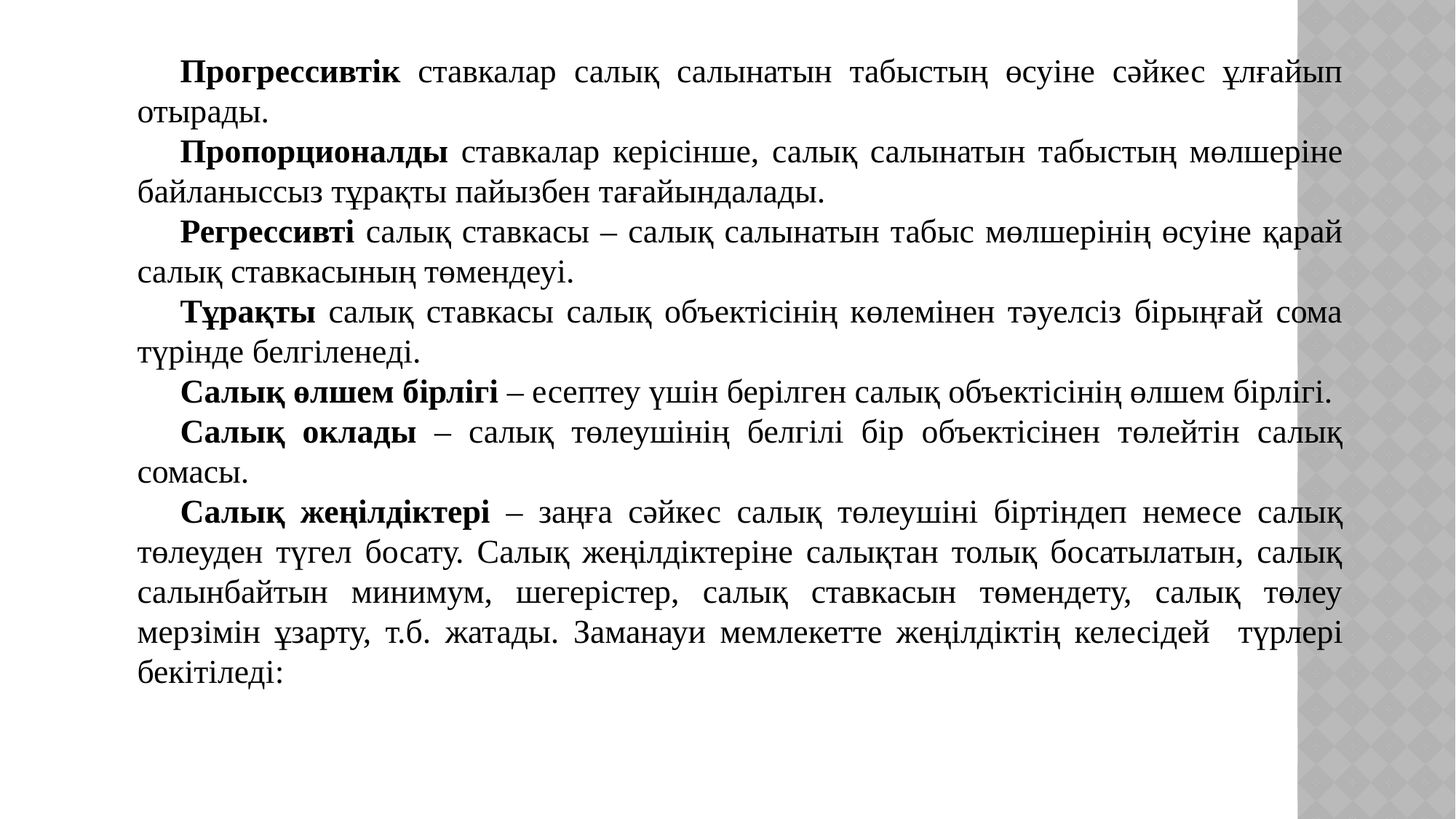

Прогрессивтік ставкалар салық салынатын табыстың өсуіне сәйкес ұлғайып отырады.
Пропорционалды ставкалар керісінше, салық салынатын табыстың мөлшеріне байланыссыз тұрақты пайызбен тағайындалады.
Регрессивті салық ставкасы – салық салынатын табыс мөлшерінің өсуіне қарай салық ставкасының төмендеуі.
Тұрақты салық ставкасы салық объектісінің көлемінен тәуелсіз бірыңғай сома түрінде белгіленеді.
Салық өлшем бірлігі – есептеу үшін берілген салық объектісінің өлшем бірлігі.
Салық оклады – салық төлеушінің белгілі бір объектісінен төлейтін салық сомасы.
Салық жеңілдіктері – заңға сәйкес салық төлеушіні біртіндеп немесе салық төлеуден түгел босату. Салық жеңілдіктеріне салықтан толық босатылатын, салық салынбайтын минимум, шегерістер, салық ставкасын төмендету, салық төлеу мерзімін ұзарту, т.б. жатады. Заманауи мемлекетте жеңілдіктің келесідей  түрлері бекітіледі: